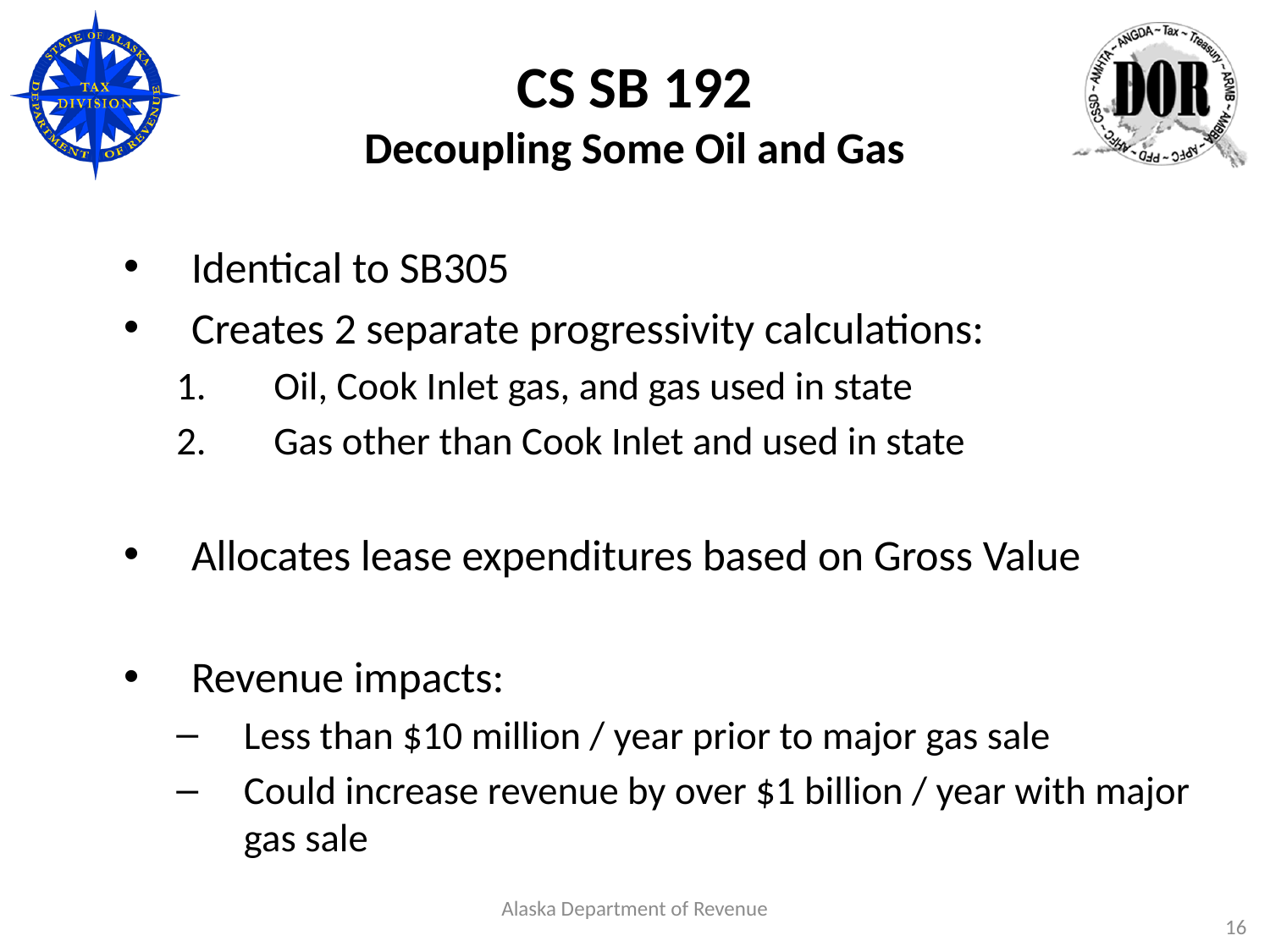

# CS SB 192 Decoupling Some Oil and Gas
Identical to SB305
Creates 2 separate progressivity calculations:
Oil, Cook Inlet gas, and gas used in state
Gas other than Cook Inlet and used in state

Allocates lease expenditures based on Gross Value

Revenue impacts:
Less than $10 million / year prior to major gas sale
Could increase revenue by over $1 billion / year with major gas sale
Alaska Department of Revenue
16